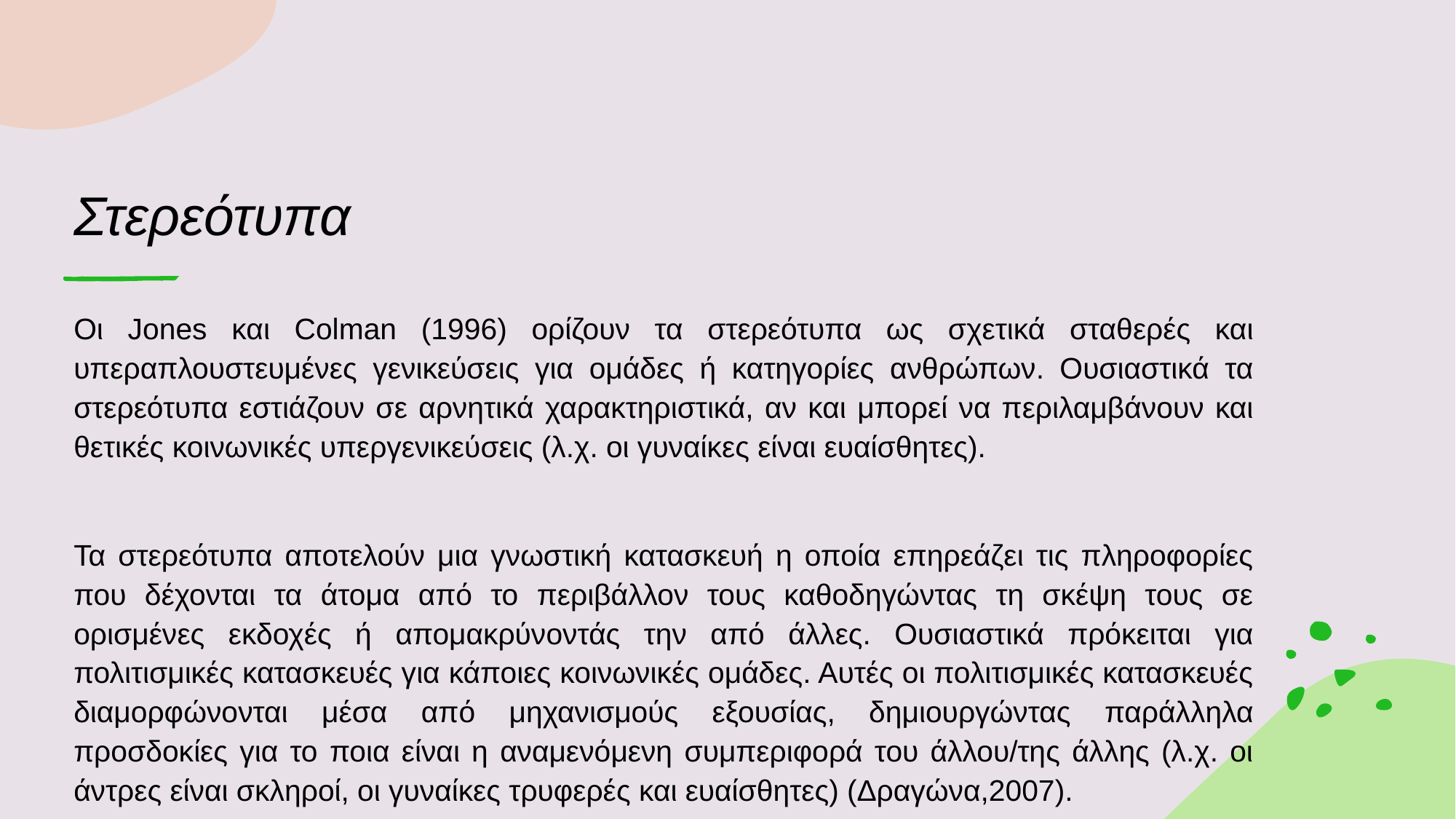

# Στερεότυπα
Οι Jones και Colman (1996) ορίζουν τα στερεότυπα ως σχετικά σταθερές και υπεραπλουστευμένες γενικεύσεις για ομάδες ή κατηγορίες ανθρώπων. Ουσιαστικά τα στερεότυπα εστιάζουν σε αρνητικά χαρακτηριστικά, αν και μπορεί να περιλαμβάνουν και θετικές κοινωνικές υπεργενικεύσεις (λ.χ. οι γυναίκες είναι ευαίσθητες).

Τα στερεότυπα αποτελούν μια γνωστική κατασκευή η οποία επηρεάζει τις πληροφορίες που δέχονται τα άτομα από το περιβάλλον τους καθοδηγώντας τη σκέψη τους σε ορισμένες εκδοχές ή απομακρύνοντάς την από άλλες. Ουσιαστικά πρόκειται για πολιτισμικές κατασκευές για κάποιες κοινωνικές ομάδες. Αυτές οι πολιτισμικές κατασκευές διαμορφώνονται μέσα από μηχανισμούς εξουσίας, δημιουργώντας παράλληλα προσδοκίες για το ποια είναι η αναμενόμενη συμπεριφορά του άλλου/της άλλης (λ.χ. οι άντρες είναι σκληροί, οι γυναίκες τρυφερές και ευαίσθητες) (Δραγώνα,2007).